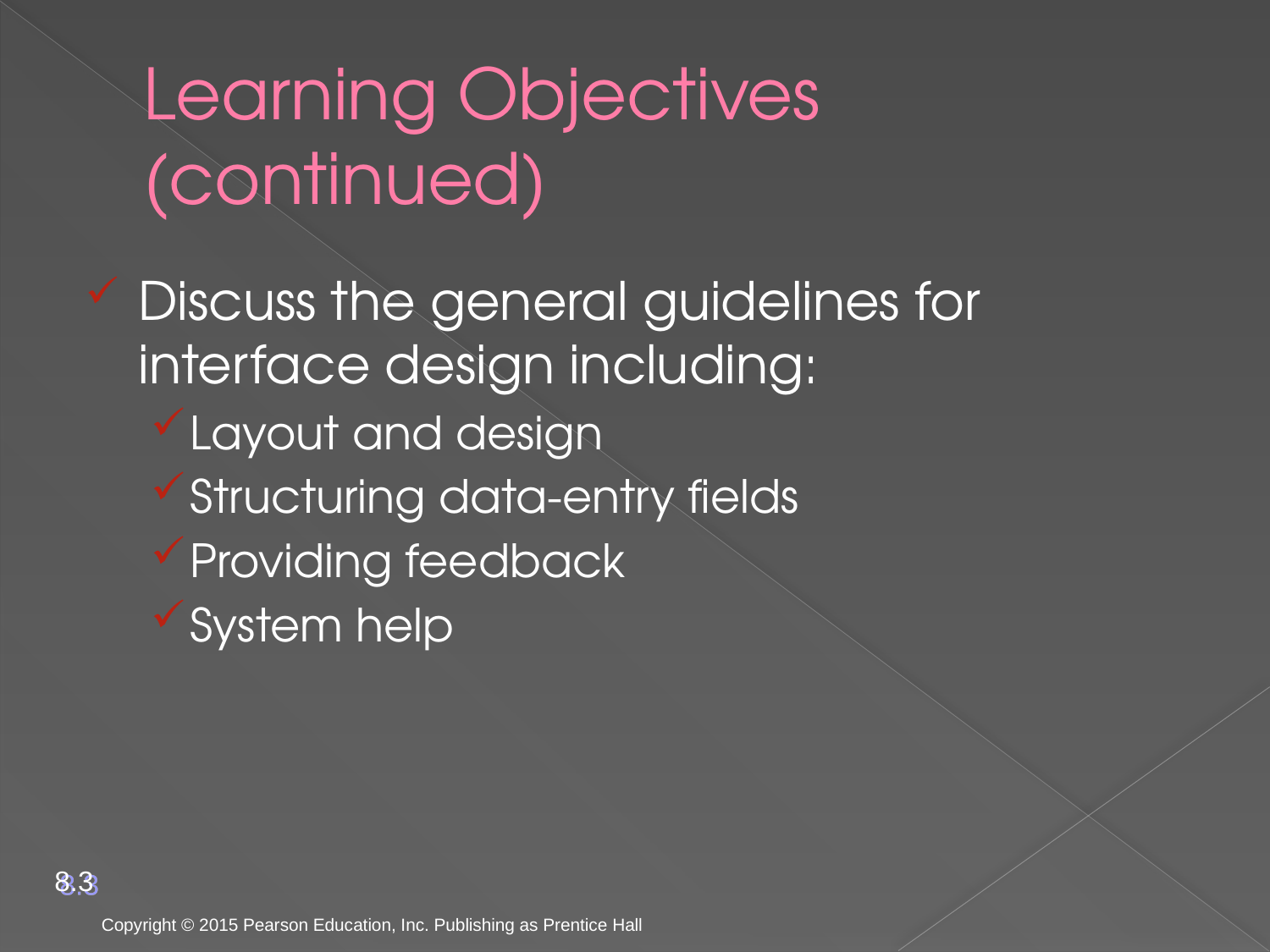

# Learning Objectives (continued)
Discuss the general guidelines for interface design including:
Layout and design
Structuring data-entry fields
Providing feedback
System help

8.3
Copyright © 2015 Pearson Education, Inc. Publishing as Prentice Hall